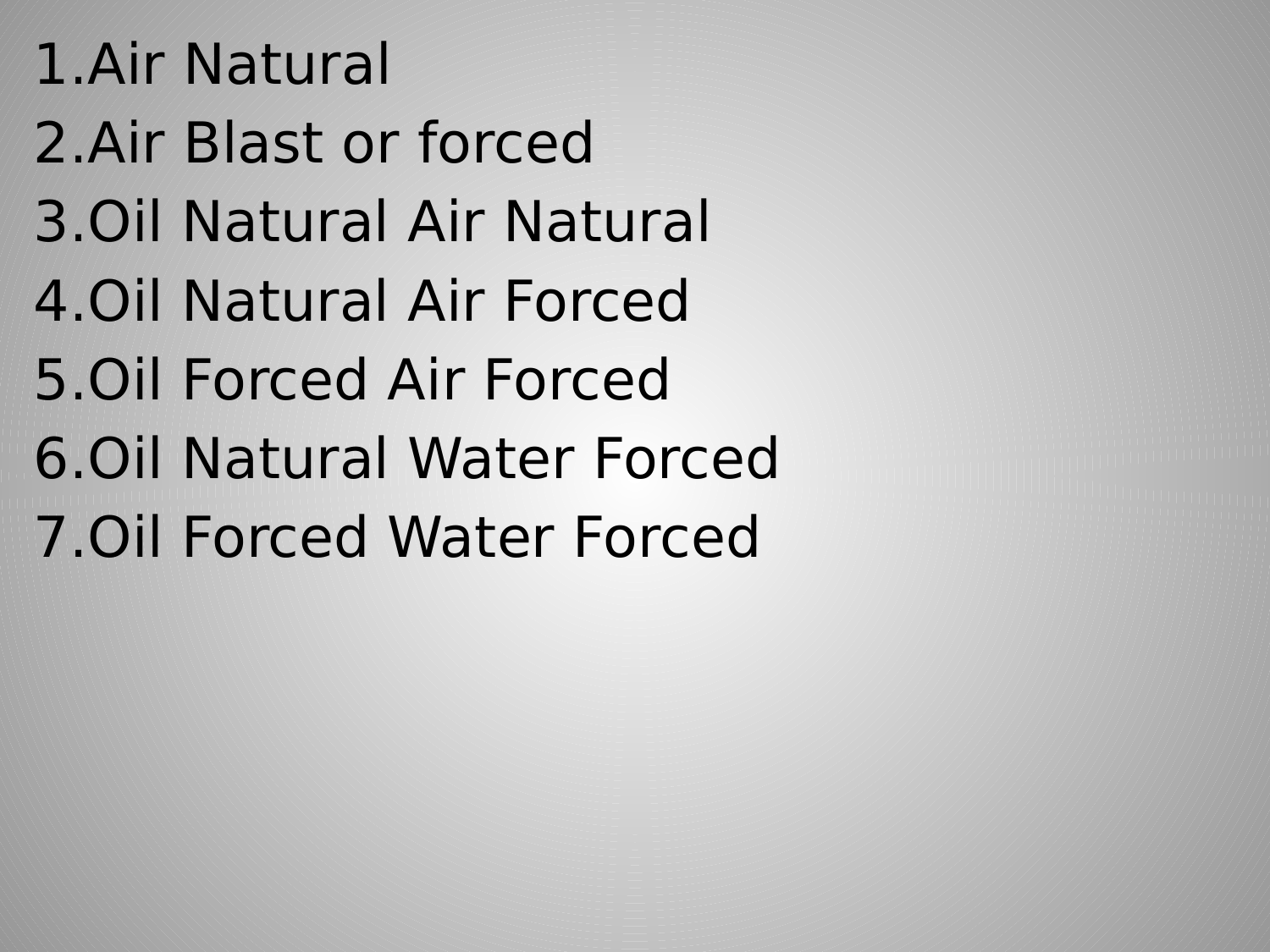

Air Natural
Air Blast or forced
Oil Natural Air Natural
Oil Natural Air Forced
Oil Forced Air Forced
Oil Natural Water Forced
Oil Forced Water Forced